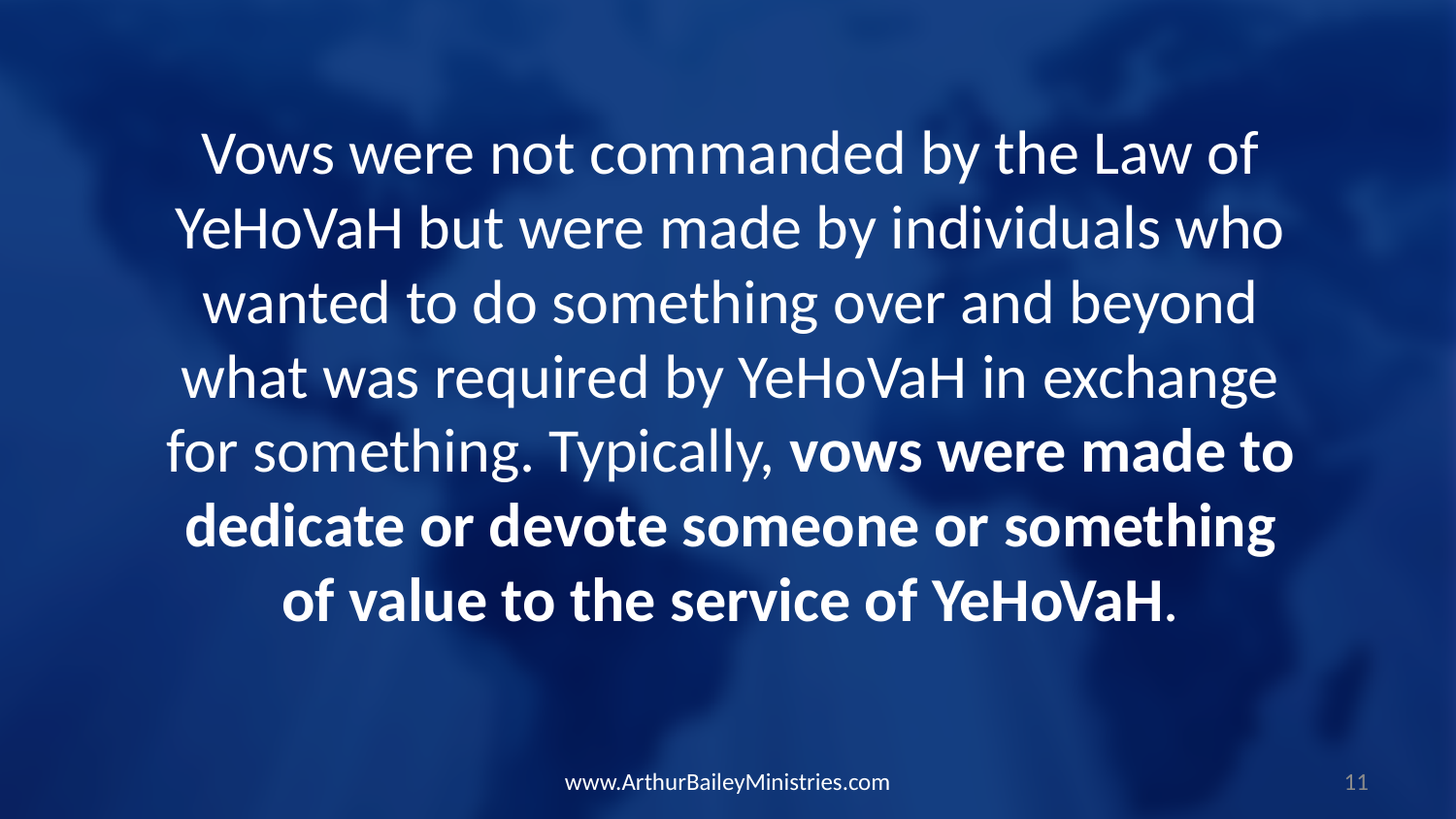

Vows were not commanded by the Law of YeHoVaH but were made by individuals who wanted to do something over and beyond what was required by YeHoVaH in exchange for something. Typically, vows were made to dedicate or devote someone or something of value to the service of YeHoVaH.

www.ArthurBaileyMinistries.com
11